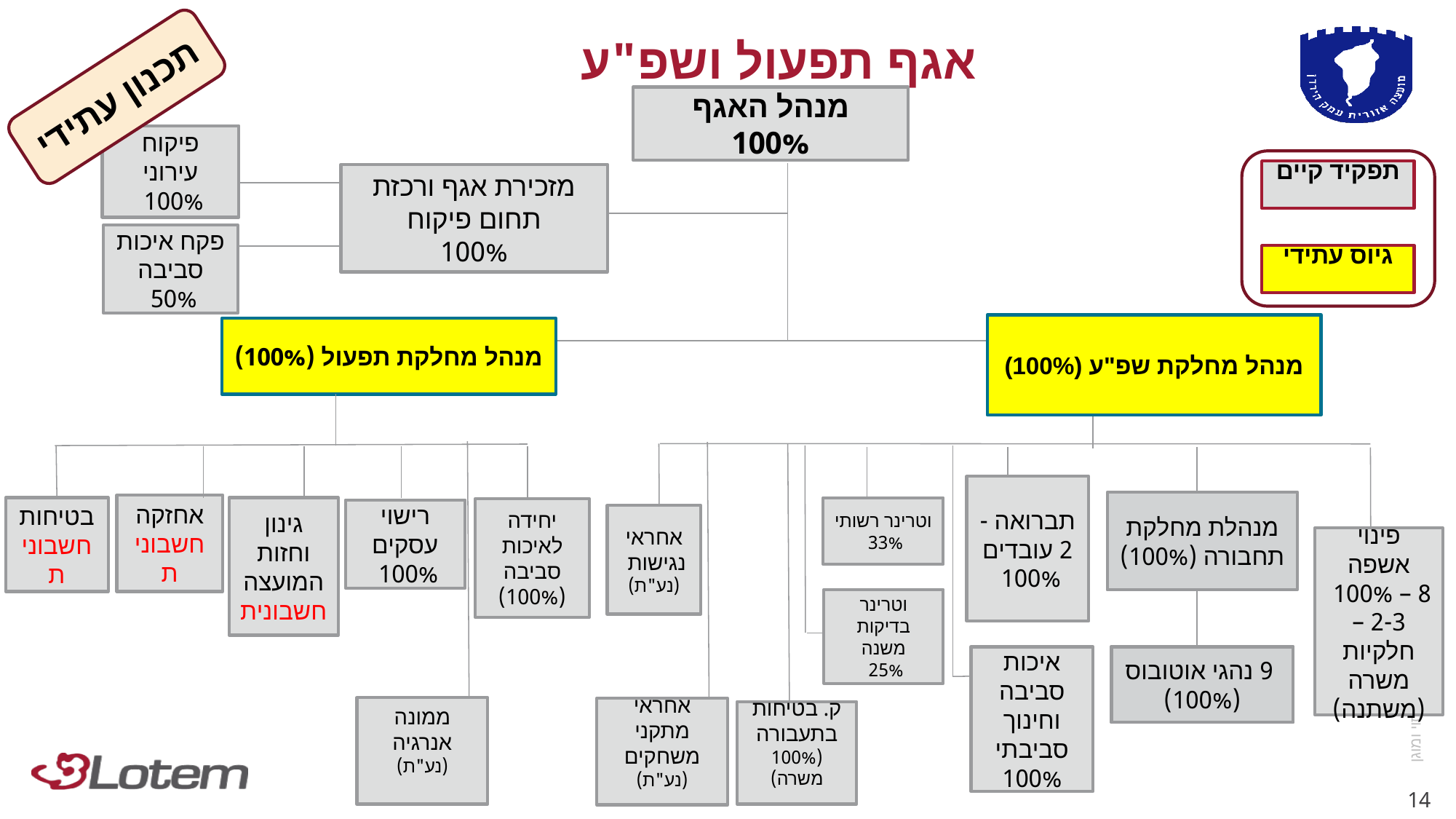

אגף תפעול ושפ"ע
תכנון עתידי
מנהל האגף
100%
פיקוח עירוני
100%

תפקיד קיים

גיוס עתידי

מזכירת אגף ורכזת תחום פיקוח
100%
פקח איכות סביבה
50%
מנהל מחלקת שפ"ע (100%)
מנהל מחלקת תפעול (100%)
תברואה - 2 עובדים
100%
מנהלת מחלקת תחבורה (100%)

אחזקה
חשבונית
בטיחות
חשבונית
וטרינר רשותי 33%
גינון וחזות המועצה
חשבונית
יחידה לאיכות סביבה (100%)
רישוי עסקים
100%
אחראי נגישות
(נע"ת)
פינוי אשפה
8 – 100%
2-3 – חלקיות משרה (משתנה)
וטרינר בדיקות משנה
25%
איכות סביבה וחינוך סביבתי 100%

 9 נהגי אוטובוס (100%)
ממונה אנרגיה
(נע"ת)

אחראי מתקני משחקים
(נע"ת)

ק. בטיחות בתעבורה
(100% משרה)